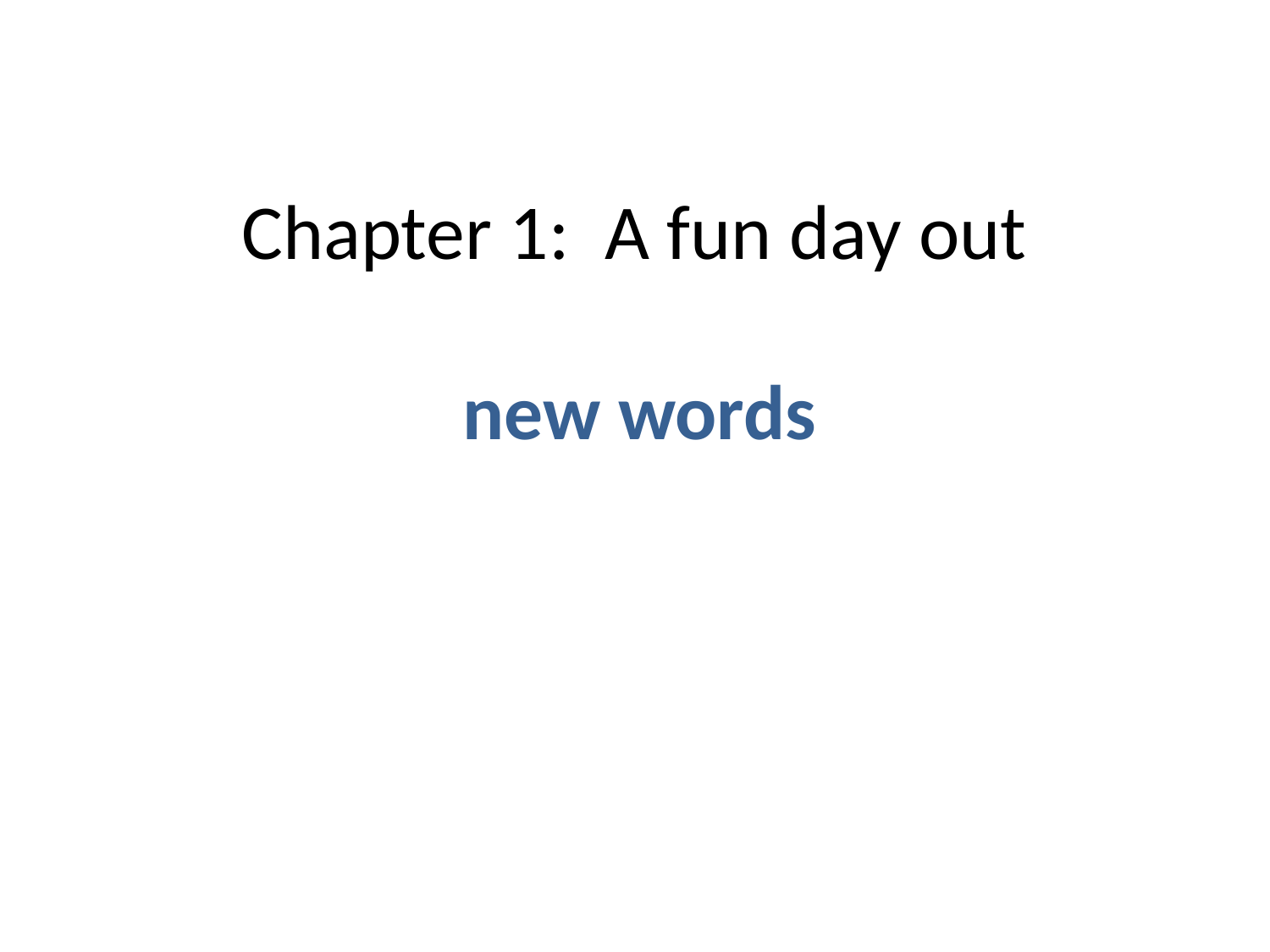

# Chapter 1:  A fun day out
new words